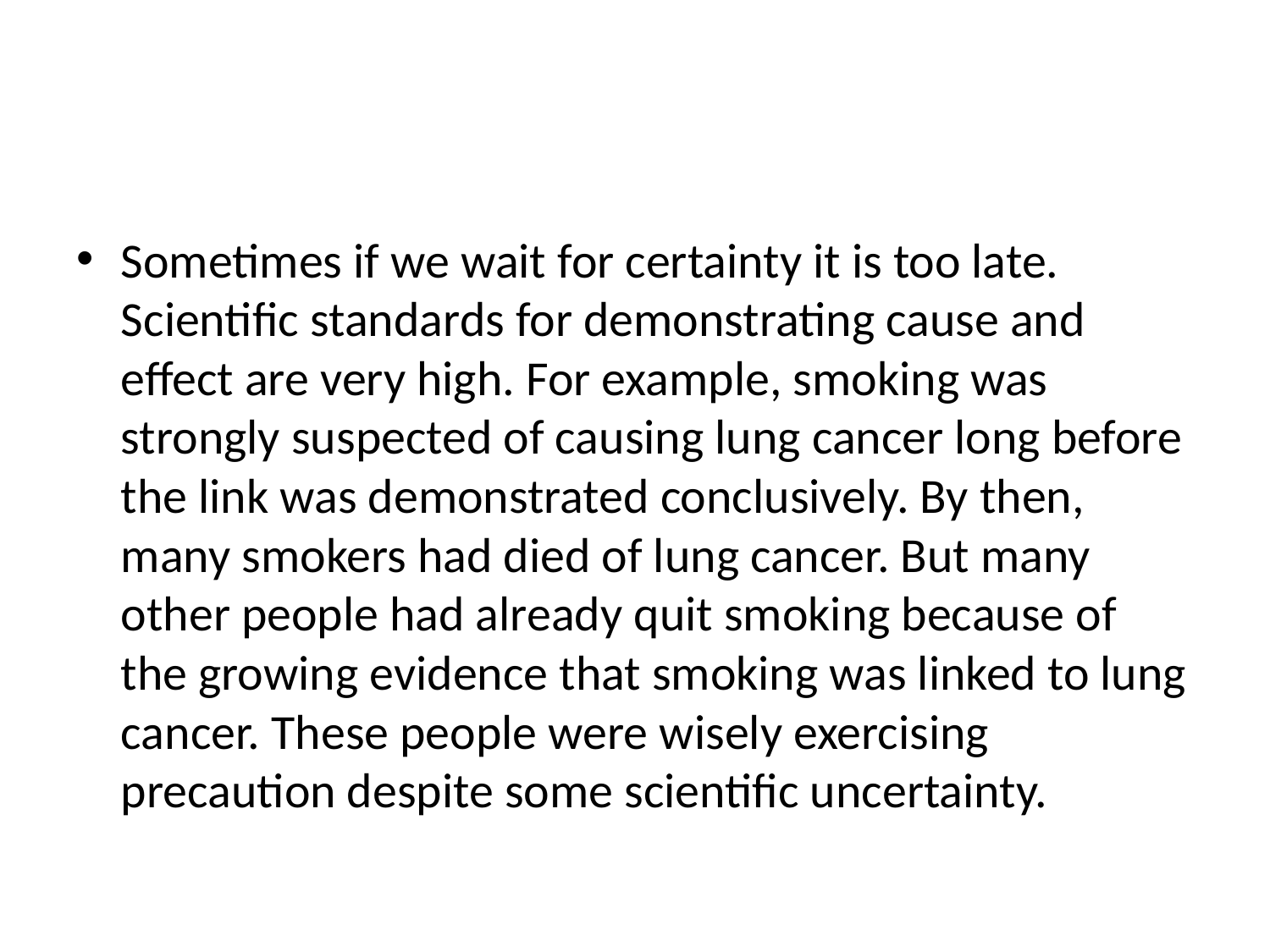

#
Sometimes if we wait for certainty it is too late. Scientific standards for demonstrating cause and effect are very high. For example, smoking was strongly suspected of causing lung cancer long before the link was demonstrated conclusively. By then, many smokers had died of lung cancer. But many other people had already quit smoking because of the growing evidence that smoking was linked to lung cancer. These people were wisely exercising precaution despite some scientific uncertainty.